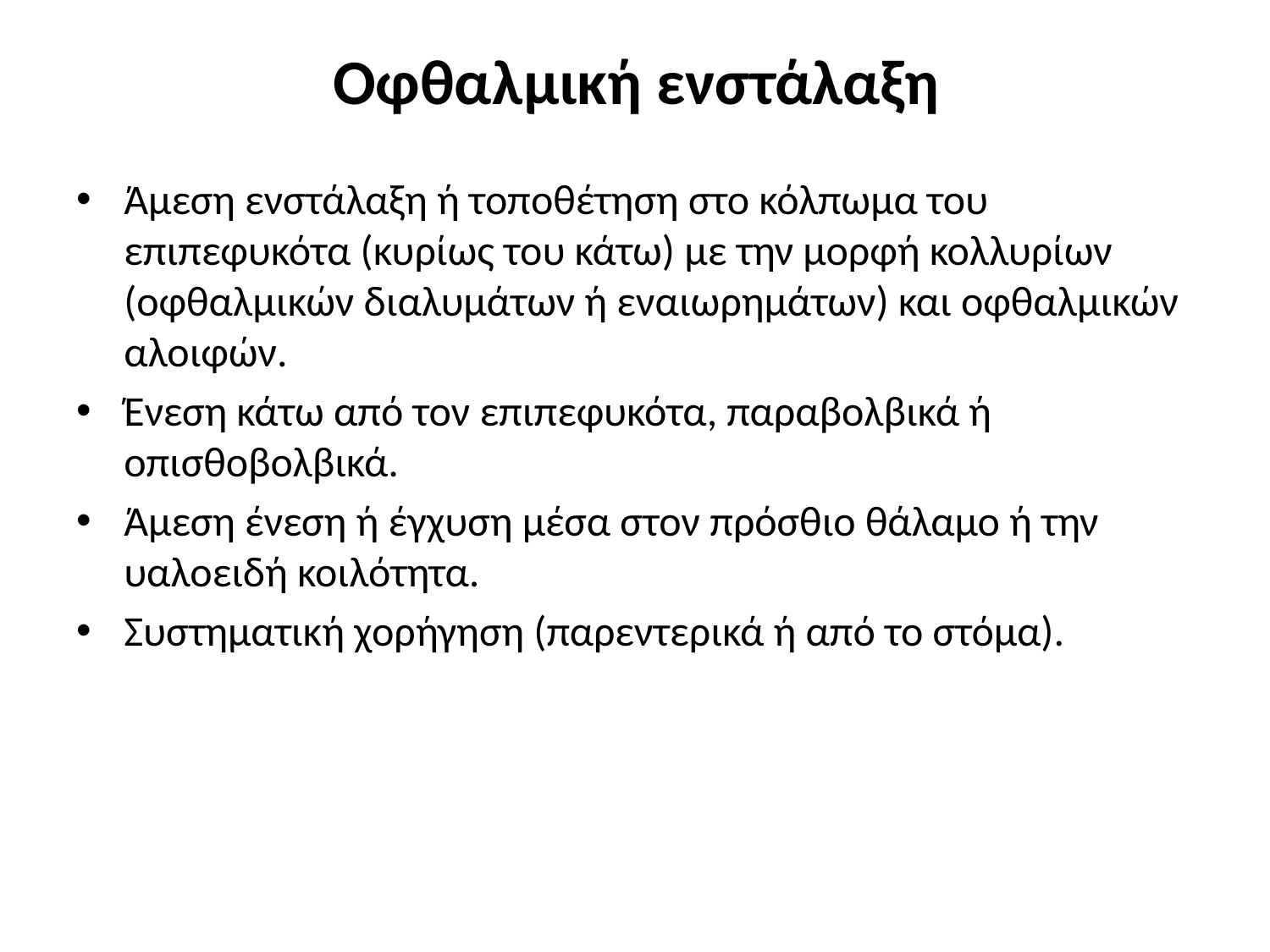

# Οφθαλμική ενστάλαξη
Άμεση ενστάλαξη ή τοποθέτηση στο κόλπωμα του επιπεφυκότα (κυρίως του κάτω) με την μορφή κολλυρίων (οφθαλμικών διαλυμάτων ή εναιωρημάτων) και οφθαλμικών αλοιφών.
Ένεση κάτω από τον επιπεφυκότα, παραβολβικά ή οπισθοβολβικά.
Άμεση ένεση ή έγχυση μέσα στον πρόσθιο θάλαμο ή την υαλοειδή κοιλότητα.
Συστηματική χορήγηση (παρεντερικά ή από το στόμα).